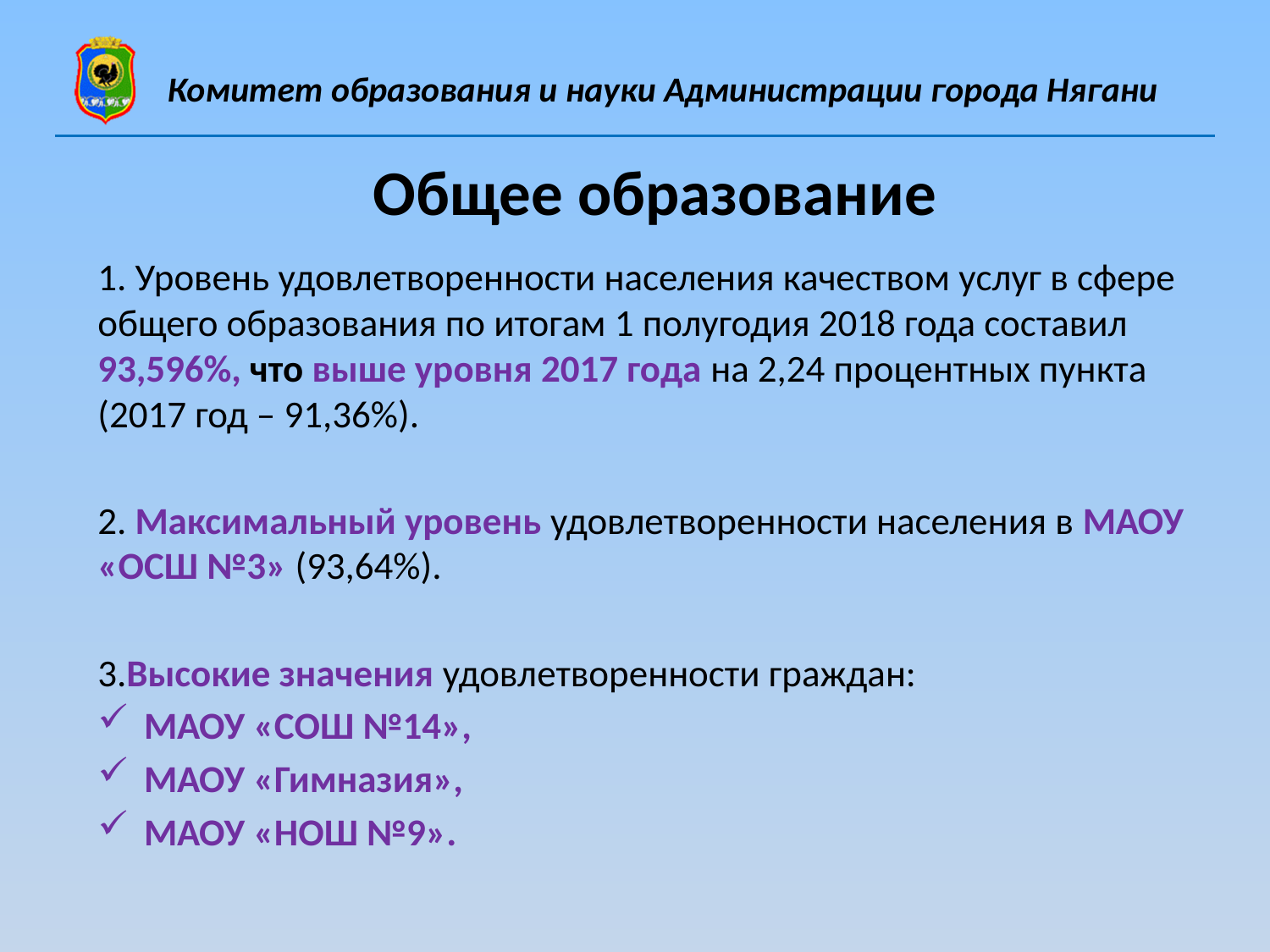

# Общее образование
1. Уровень удовлетворенности населения качеством услуг в сфере общего образования по итогам 1 полугодия 2018 года составил 93,596%, что выше уровня 2017 года на 2,24 процентных пункта (2017 год – 91,36%).

2. Максимальный уровень удовлетворенности населения в МАОУ «ОСШ №3» (93,64%).

3.Высокие значения удовлетворенности граждан:
МАОУ «СОШ №14»,
МАОУ «Гимназия»,
МАОУ «НОШ №9».